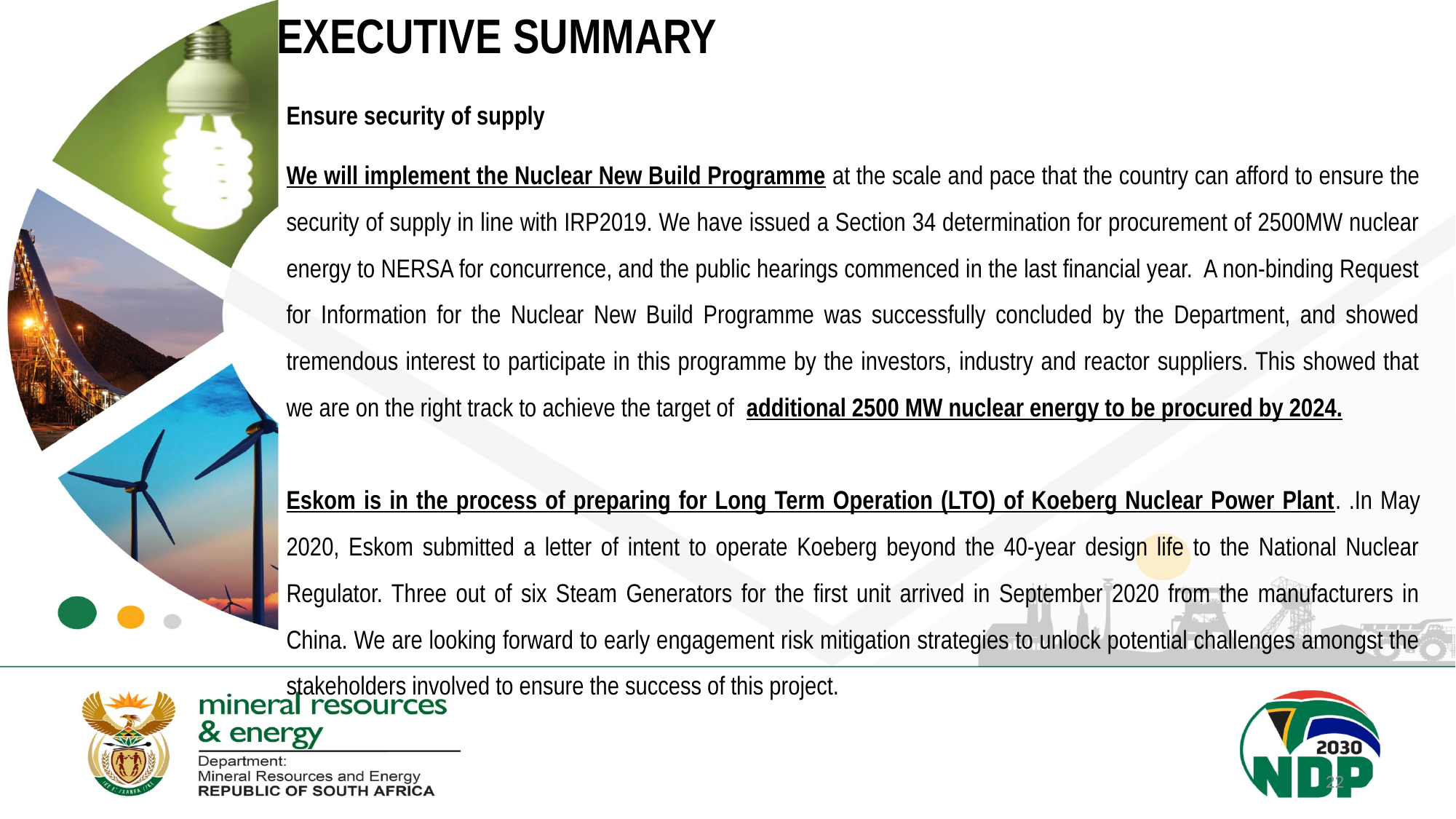

# EXECUTIVE SUMMARY
Ensure security of supply

We will implement the Nuclear New Build Programme at the scale and pace that the country can afford to ensure the security of supply in line with IRP2019. We have issued a Section 34 determination for procurement of 2500MW nuclear energy to NERSA for concurrence, and the public hearings commenced in the last financial year.  A non-binding Request for Information for the Nuclear New Build Programme was successfully concluded by the Department, and showed tremendous interest to participate in this programme by the investors, industry and reactor suppliers. This showed that we are on the right track to achieve the target of  additional 2500 MW nuclear energy to be procured by 2024.

Eskom is in the process of preparing for Long Term Operation (LTO) of Koeberg Nuclear Power Plant. .In May 2020, Eskom submitted a letter of intent to operate Koeberg beyond the 40-year design life to the National Nuclear Regulator. Three out of six Steam Generators for the first unit arrived in September 2020 from the manufacturers in China. We are looking forward to early engagement risk mitigation strategies to unlock potential challenges amongst the stakeholders involved to ensure the success of this project.
22